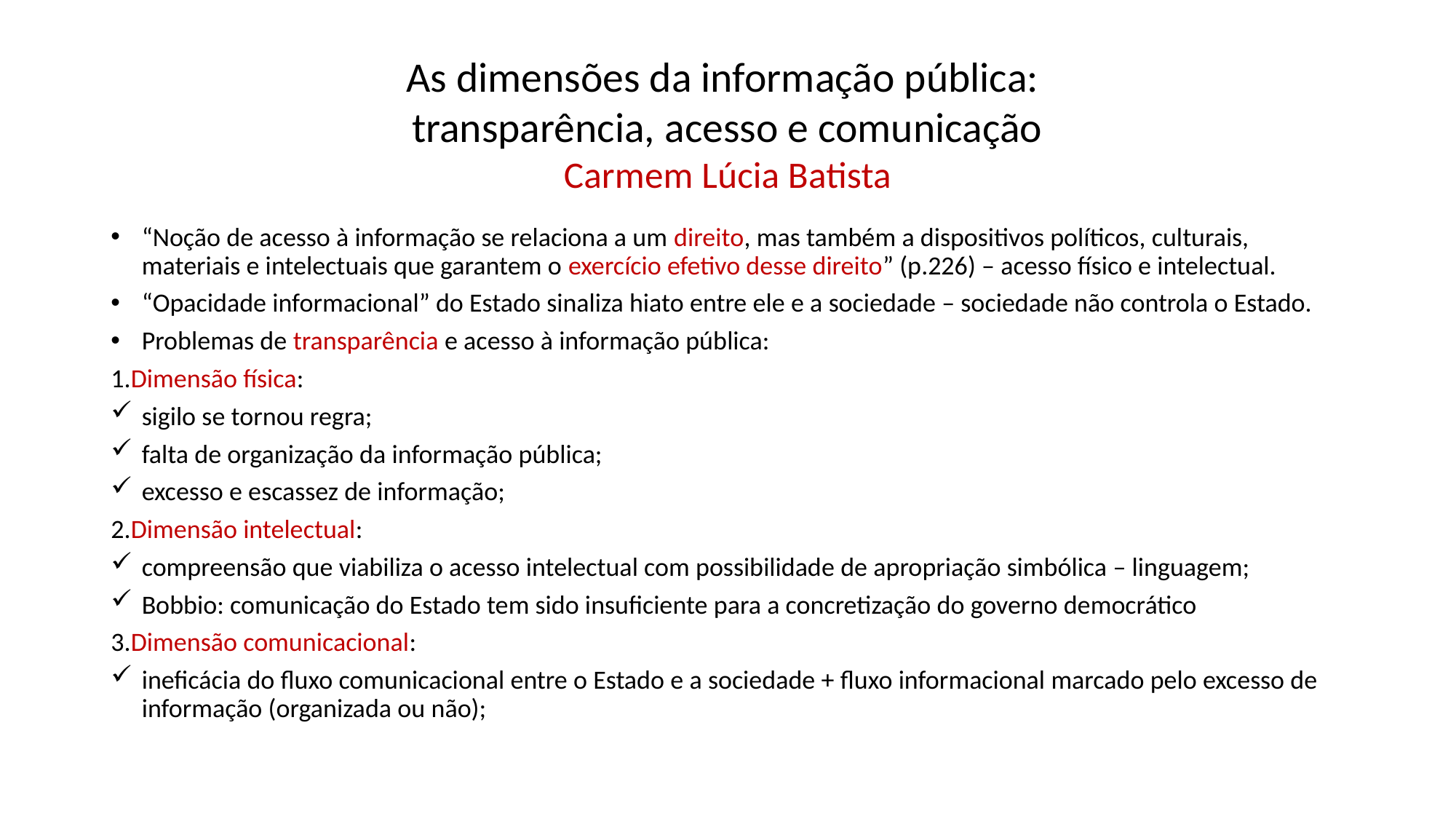

# As dimensões da informação pública: transparência, acesso e comunicação Carmem Lúcia Batista
“Noção de acesso à informação se relaciona a um direito, mas também a dispositivos políticos, culturais, materiais e intelectuais que garantem o exercício efetivo desse direito” (p.226) – acesso físico e intelectual.
“Opacidade informacional” do Estado sinaliza hiato entre ele e a sociedade – sociedade não controla o Estado.
Problemas de transparência e acesso à informação pública:
1.Dimensão física:
sigilo se tornou regra;
falta de organização da informação pública;
excesso e escassez de informação;
2.Dimensão intelectual:
compreensão que viabiliza o acesso intelectual com possibilidade de apropriação simbólica – linguagem;
Bobbio: comunicação do Estado tem sido insuficiente para a concretização do governo democrático
3.Dimensão comunicacional:
ineficácia do fluxo comunicacional entre o Estado e a sociedade + fluxo informacional marcado pelo excesso de informação (organizada ou não);